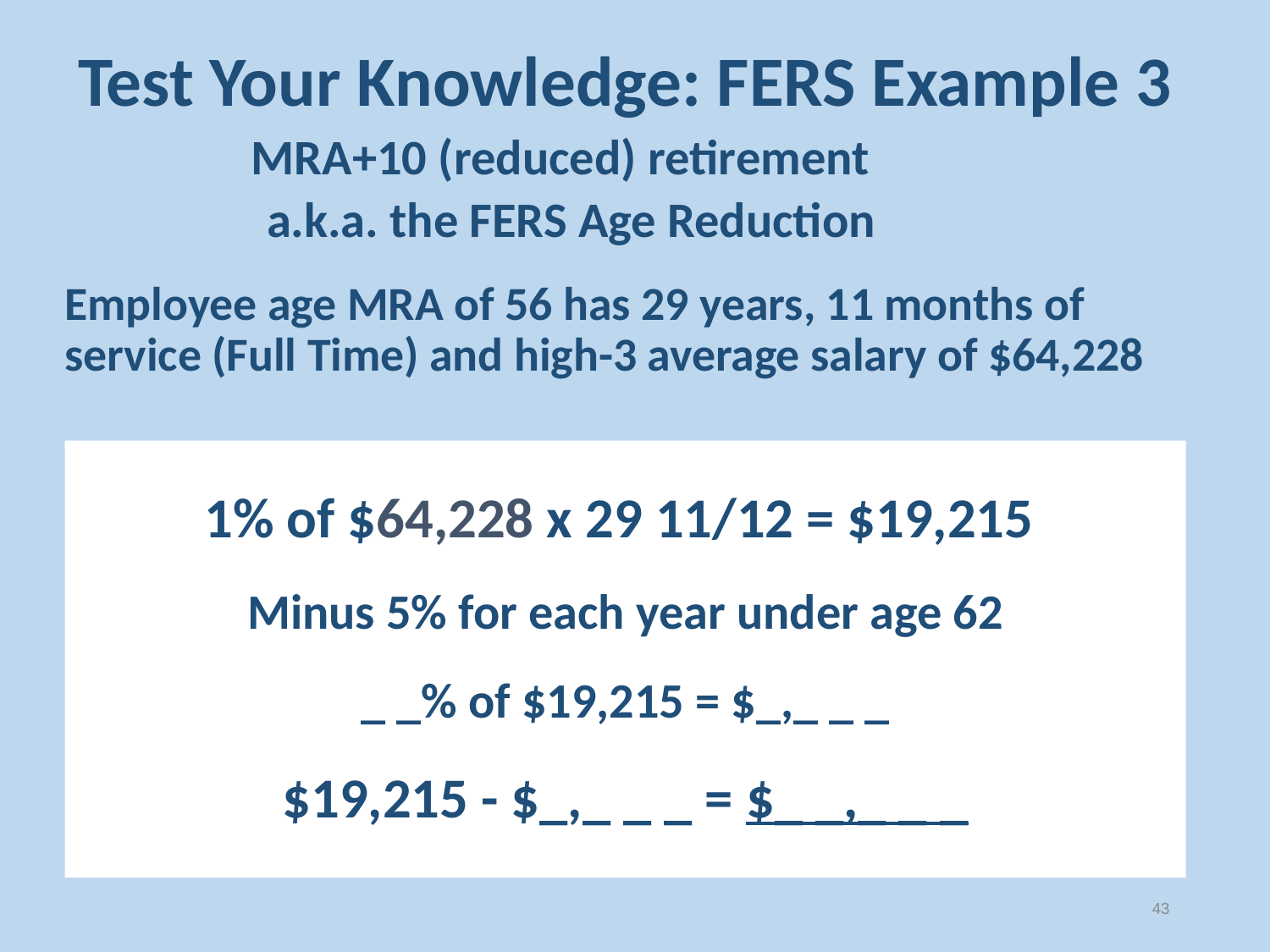

# Test Your Knowledge: FERS Example 3
                      MRA+10 (reduced) retirement
                  a.k.a. the FERS Age Reduction

Employee age MRA of 56 has 29 years, 11 months of service (Full Time) and high-3 average salary of $64,228

1% of $64,228 x 29 11/12 = $19,215
Minus 5% for each year under age 62
_ _% of $19,215 = $_,_ _ _
$19,215 - $_,_ _ _ = $_ _,_ _ _

43